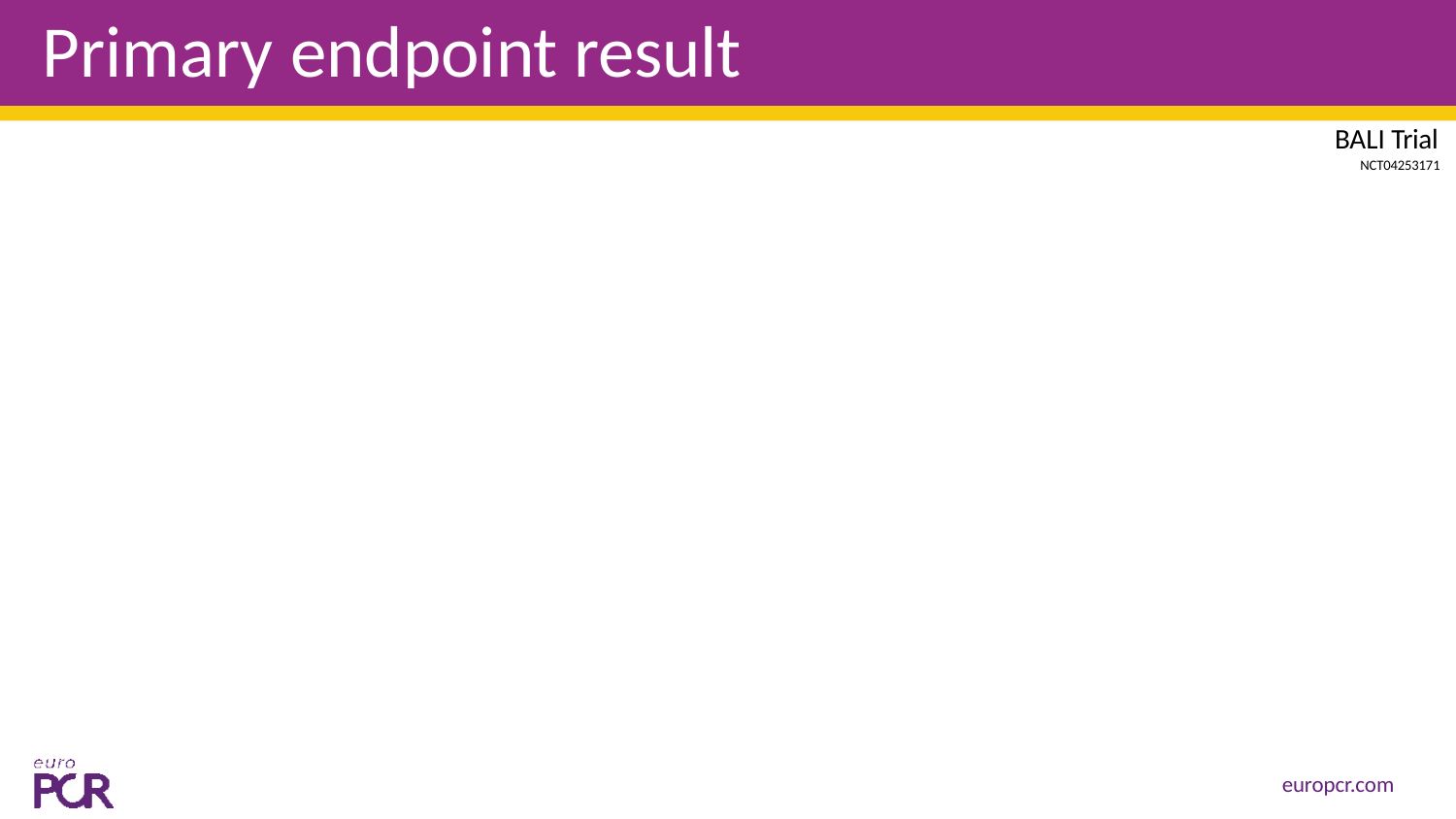

Primary endpoint result
BALI Trial
NCT04253171

Myocardial infarction	3.0%	5.9%	0.51 (0.07-2.10)	-
Clinically driven revasc.	4.0%	5.0%	0.82 (0.18-3.32)	-
europcr.com